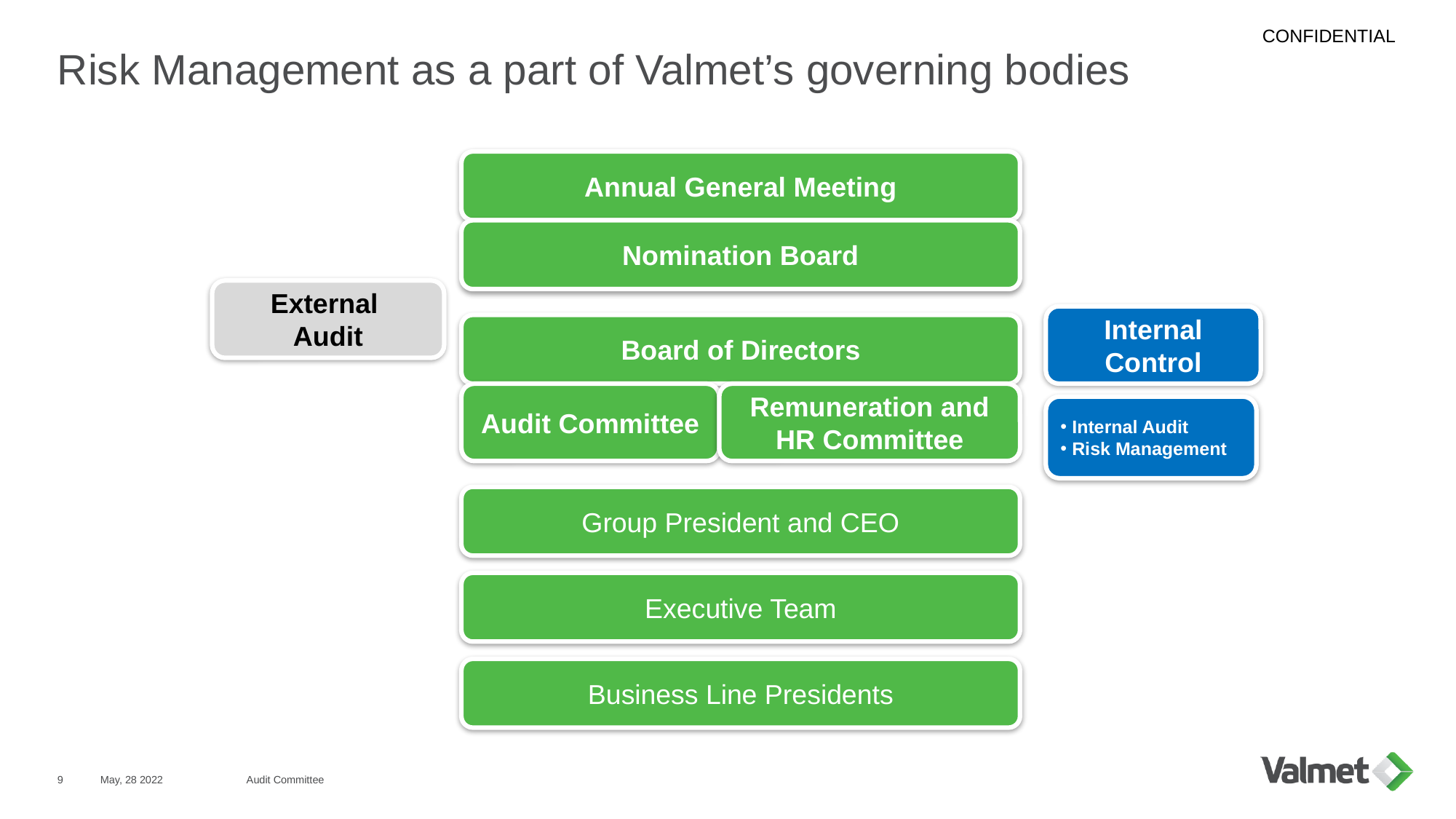

# Risk Management as a part of Valmet’s governing bodies
Annual General Meeting
Nomination Board
External
Audit
Internal Control
Board of Directors
Audit Committee
Remuneration and HR Committee
 Internal Audit
 Risk Management
Group President and CEO
Executive Team
Business Line Presidents

9
May, 28 2022
Audit Committee